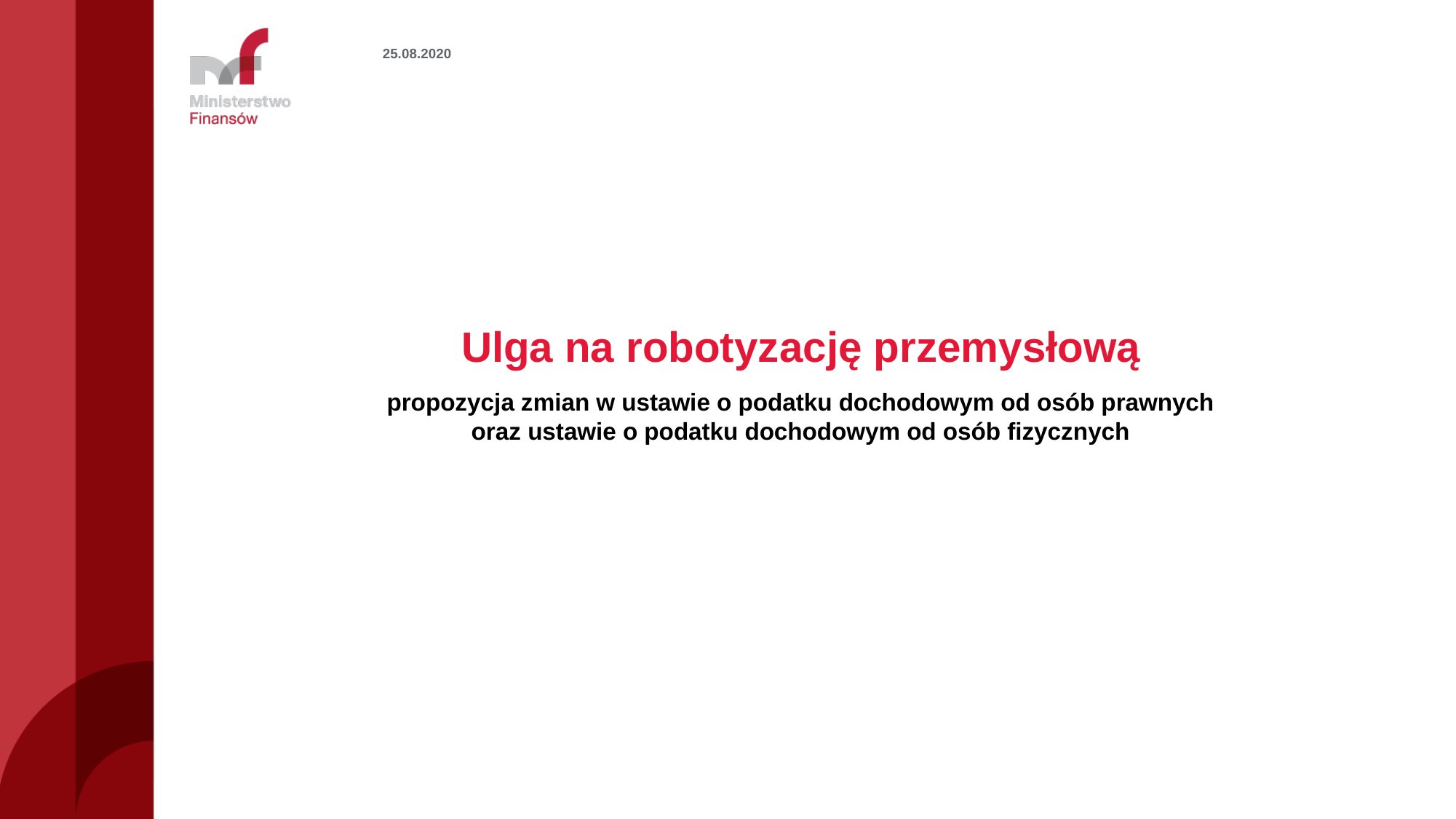

25.08.2020
Ulga na robotyzację przemysłową

propozycja zmian w ustawie o podatku dochodowym od osób prawnych oraz ustawie o podatku dochodowym od osób fizycznych